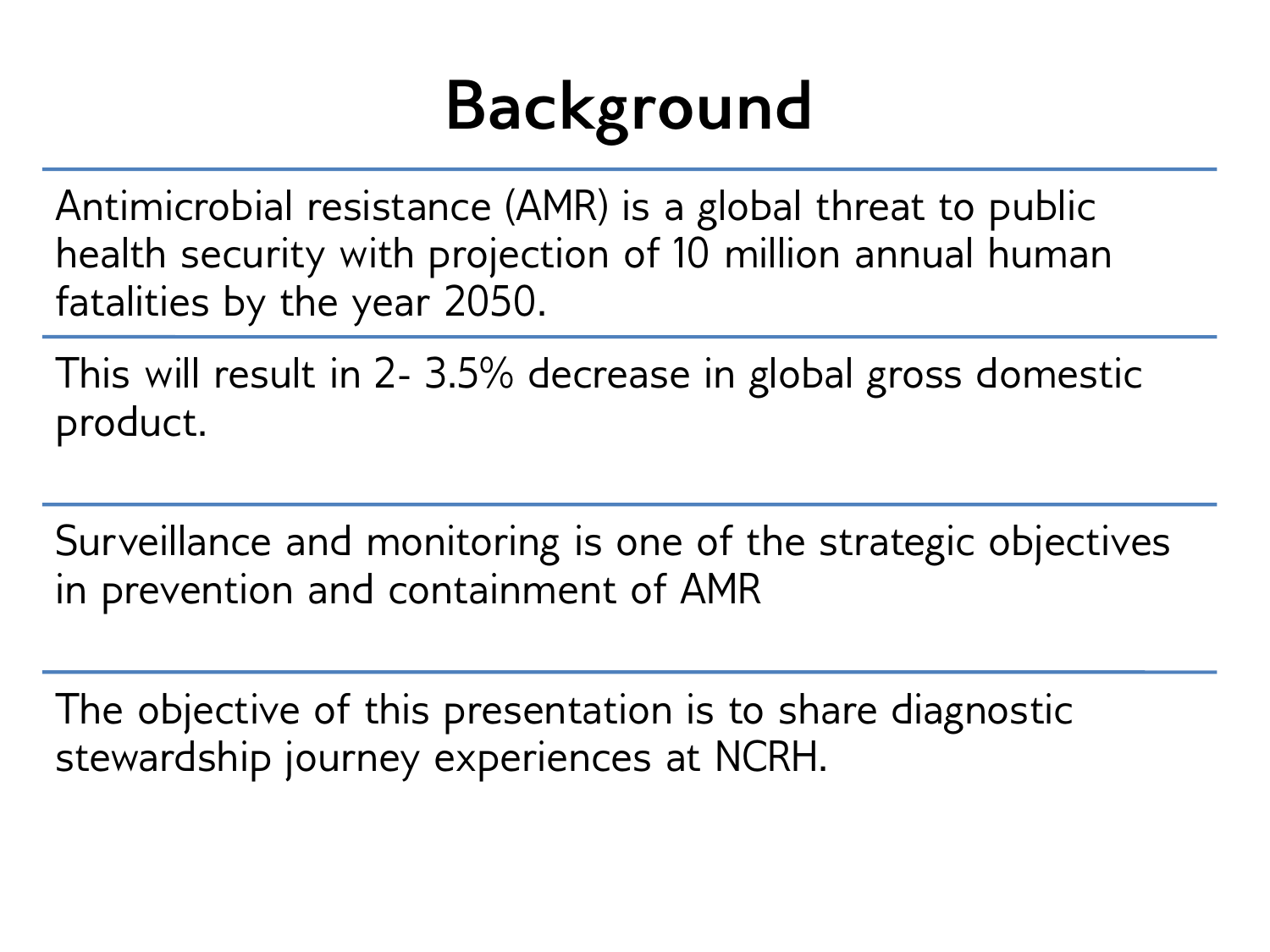

# Background
Antimicrobial resistance (AMR) is a global threat to public health security with projection of 10 million annual human fatalities by the year 2050.
This will result in 2- 3.5% decrease in global gross domestic product.
Surveillance and monitoring is one of the strategic objectives in prevention and containment of AMR
The objective of this presentation is to share diagnostic stewardship journey experiences at NCRH.